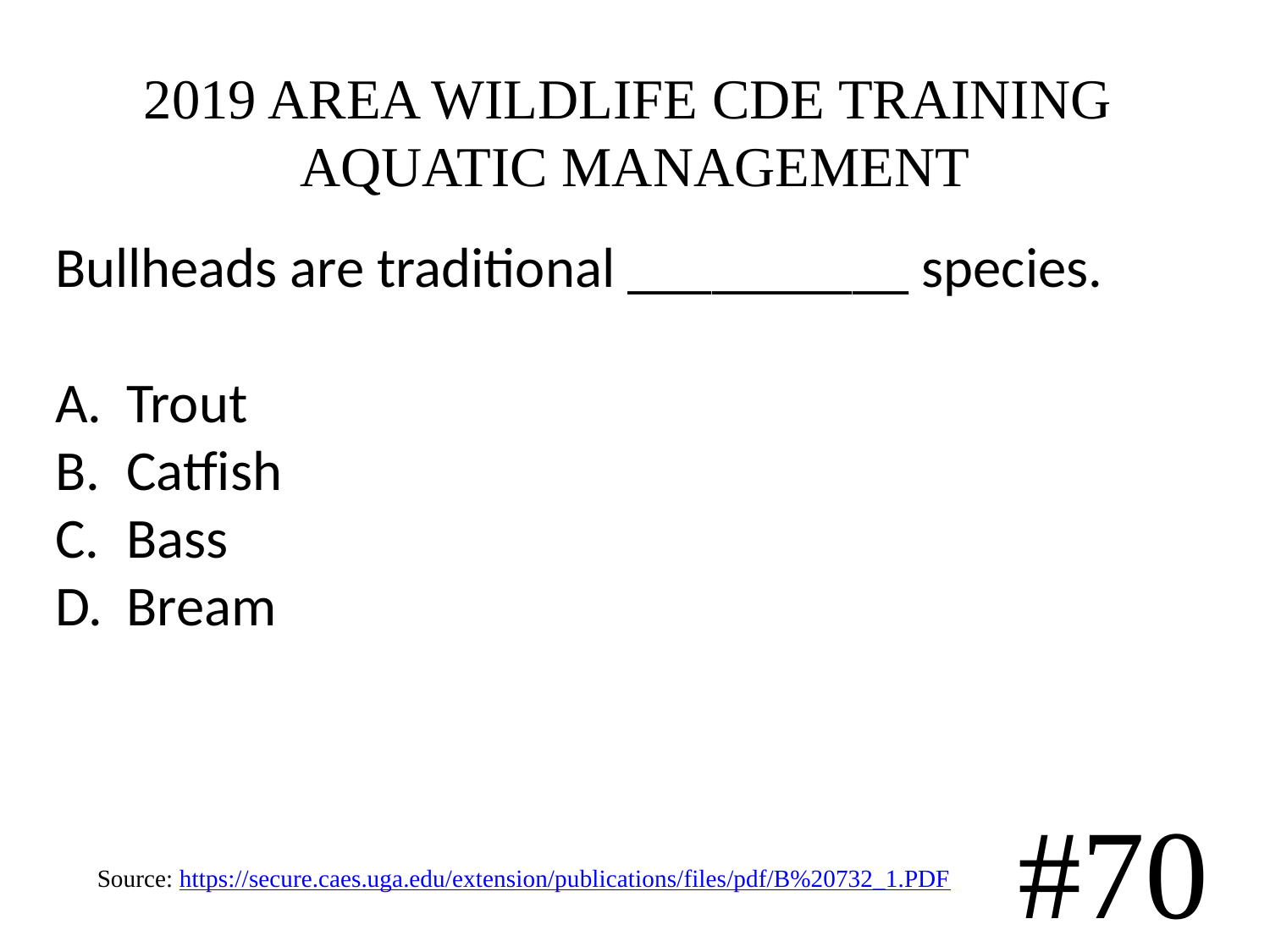

# 2019 AREA WILDLIFE CDE TRAINING  AQUATIC MANAGEMENT
Bullheads are traditional __________ species.

Trout
Catfish
Bass
Bream

#70
Source: https://secure.caes.uga.edu/extension/publications/files/pdf/B%20732_1.PDF